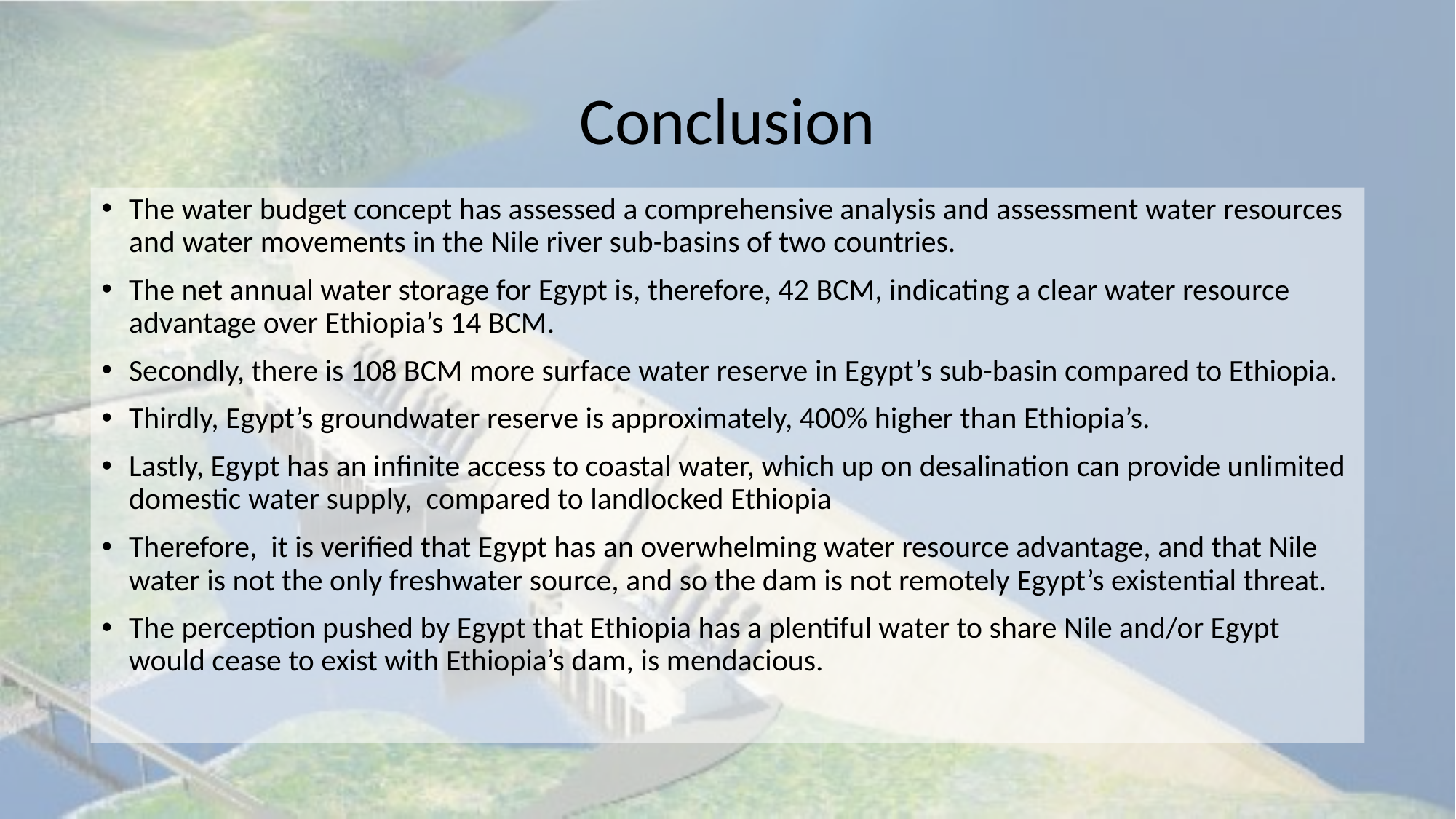

# Conclusion
The water budget concept has assessed a comprehensive analysis and assessment water resources and water movements in the Nile river sub-basins of two countries.
The net annual water storage for Egypt is, therefore, 42 BCM, indicating a clear water resource advantage over Ethiopia’s 14 BCM.
Secondly, there is 108 BCM more surface water reserve in Egypt’s sub-basin compared to Ethiopia.
Thirdly, Egypt’s groundwater reserve is approximately, 400% higher than Ethiopia’s.
Lastly, Egypt has an infinite access to coastal water, which up on desalination can provide unlimited domestic water supply,  compared to landlocked Ethiopia
Therefore,  it is verified that Egypt has an overwhelming water resource advantage, and that Nile water is not the only freshwater source, and so the dam is not remotely Egypt’s existential threat.
The perception pushed by Egypt that Ethiopia has a plentiful water to share Nile and/or Egypt would cease to exist with Ethiopia’s dam, is mendacious.